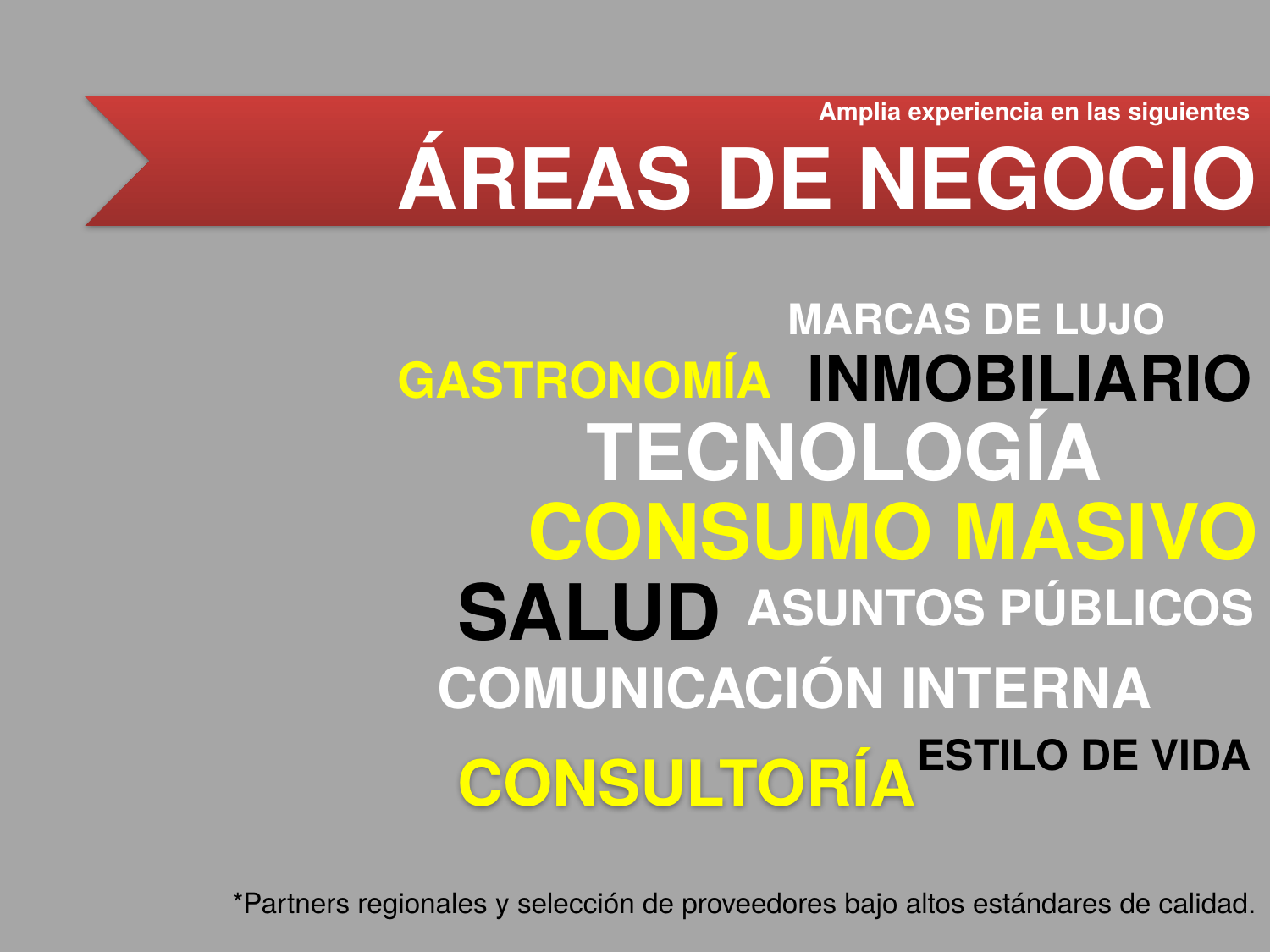

MARCAS DE LUJO
Amplia experiencia en las siguientes
ÁREAS DE NEGOCIO
GASTRONOMÍA
INMOBILIARIO
CONSUMO MASIVO
TECNOLOGÍA
ASUNTOS PÚBLICOS
COMUNICACIÓN INTERNA
SALUD
CONSULTORÍA
ESTILO DE VIDA
*Partners regionales y selección de proveedores bajo altos estándares de calidad.